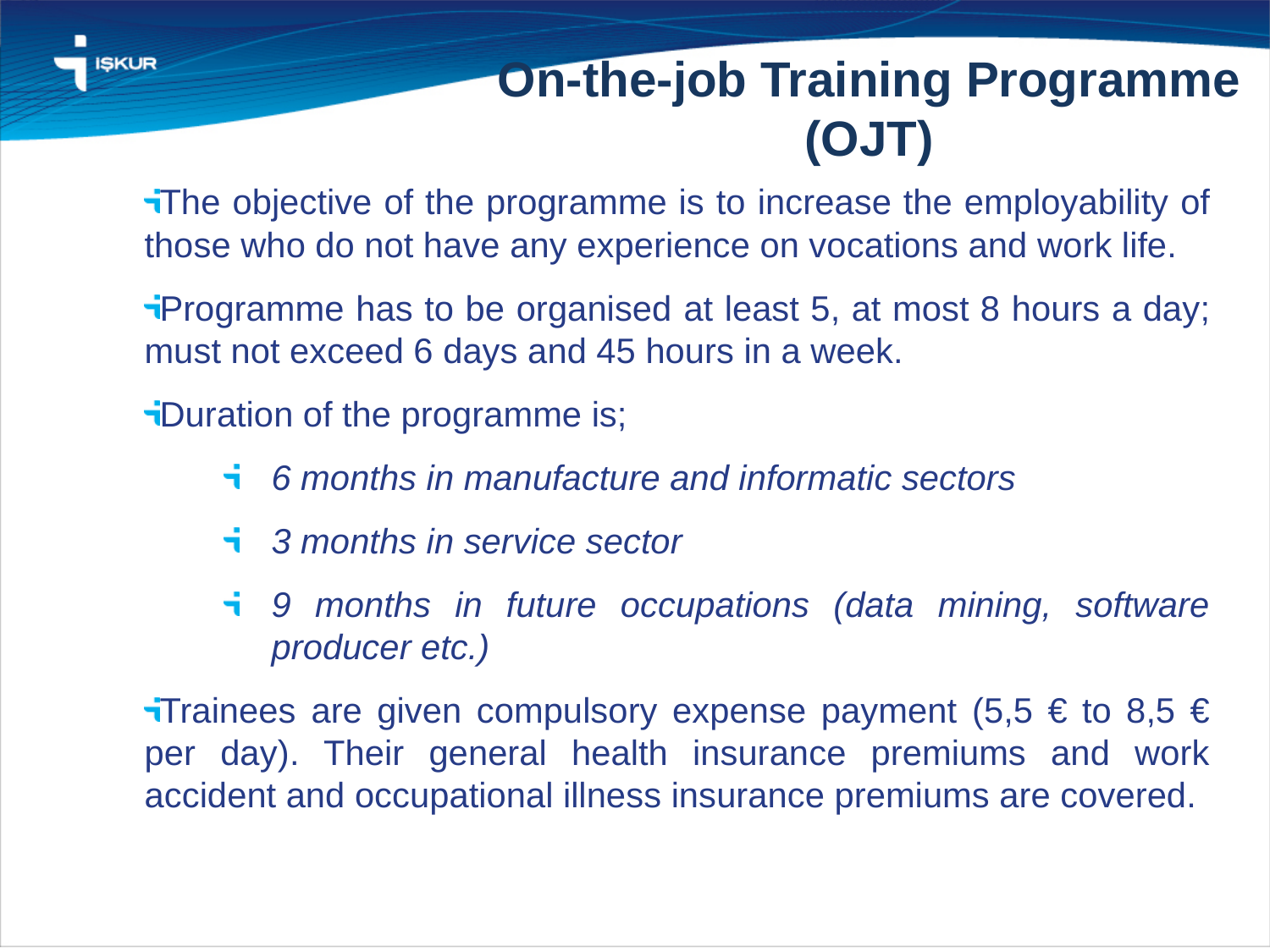

On-the-job Training Programme (OJT)
The objective of the programme is to increase the employability of those who do not have any experience on vocations and work life.
Programme has to be organised at least 5, at most 8 hours a day; must not exceed 6 days and 45 hours in a week.
Duration of the programme is;
6 months in manufacture and informatic sectors
3 months in service sector
9 months in future occupations (data mining, software producer etc.)
Trainees are given compulsory expense payment (5,5 € to 8,5 € per day). Their general health insurance premiums and work accident and occupational illness insurance premiums are covered.